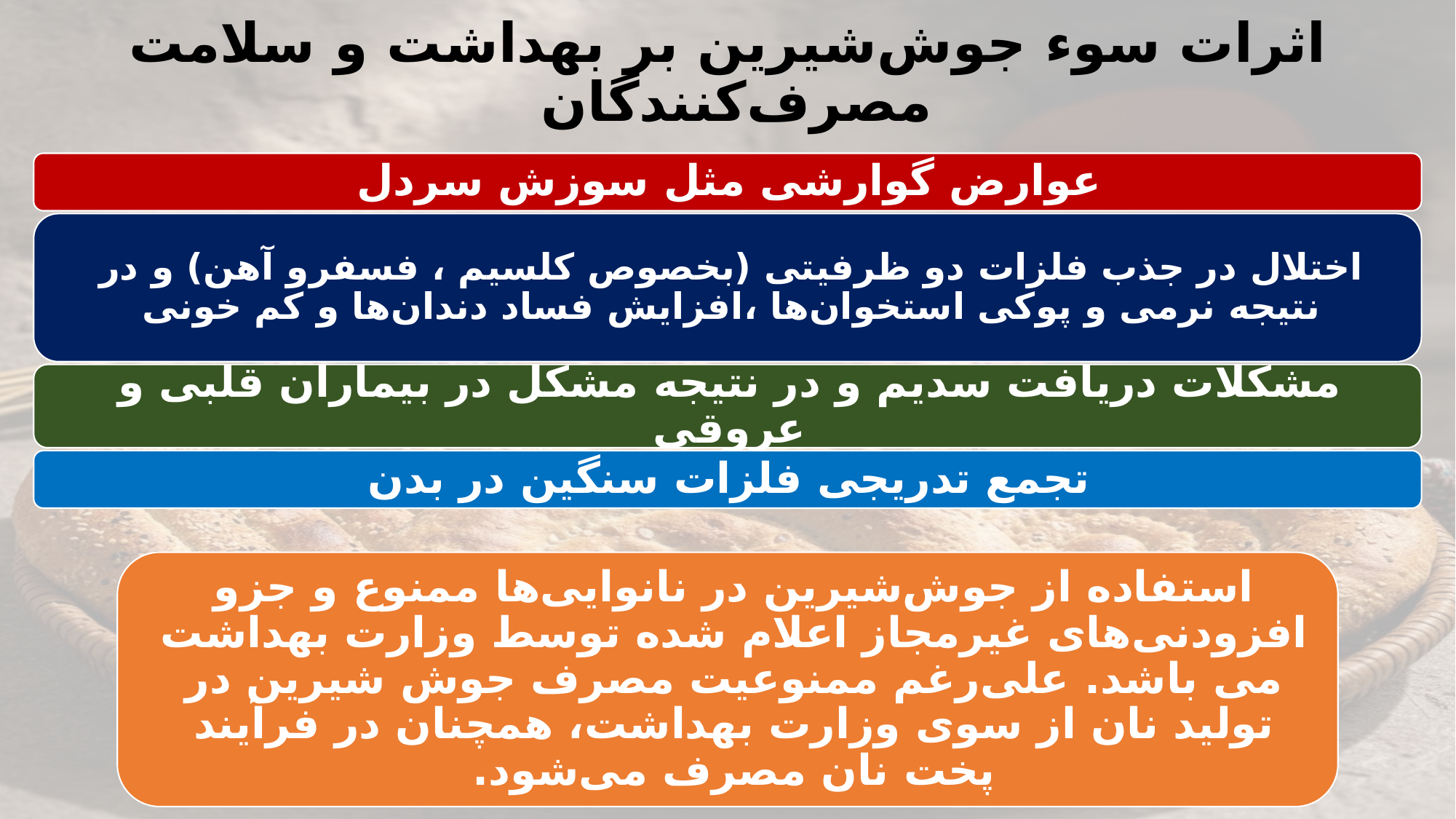

# اثرات سوء جوش‌شیرین بر بهداشت و سلامت مصرف‌کنندگان ‏
عوارض گوارشی مثل سوزش سردل
اختلال در جذب فلزات دو ظرفیتی (بخصوص کلسیم ، فسفرو آهن) و در نتیجه نرمی و پوکی استخوان‌ها ،افزایش فساد دندان‌ها و کم خونی
مشکلات دریافت سدیم و در نتیجه مشکل در بیماران قلبی و عروقی
تجمع تدریجی فلزات سنگین در بدن
استفاده از جوش‌شیرین در نانوایی‌ها ممنوع و جزو افزودنی‌های غیرمجاز اعلام شده توسط وزارت بهداشت می باشد. علی‌رغم ممنوعیت مصرف جوش شیرین در تولید نان از سوی وزارت بهداشت، همچنان در فرآیند پخت نان مصرف می‌شود.